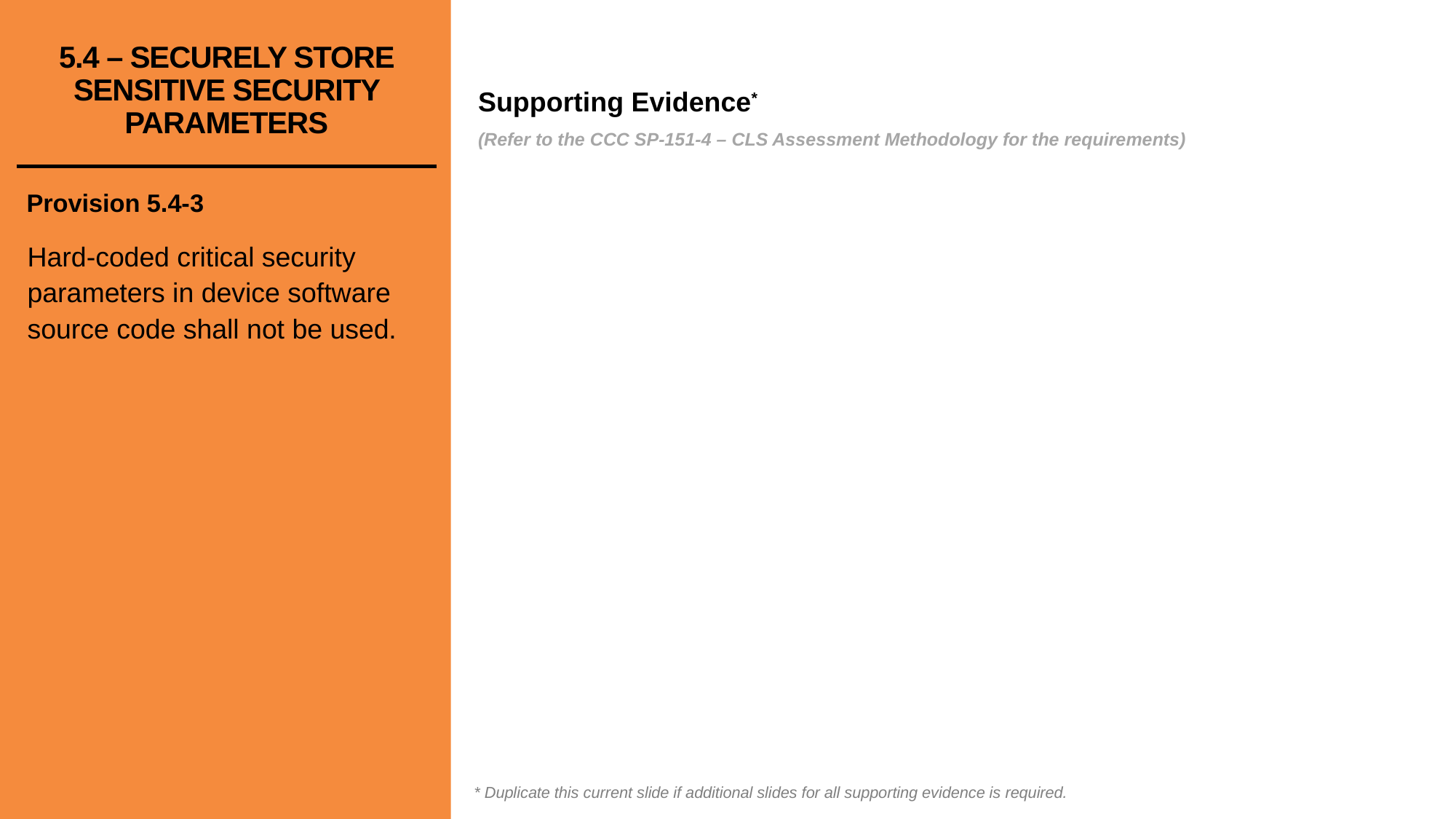

# 5.4 – SECURELY STORE SENSITIVE SECURITY PARAMETERS

Provision 5.4-3
Hard-coded critical security parameters in device software source code shall not be used.